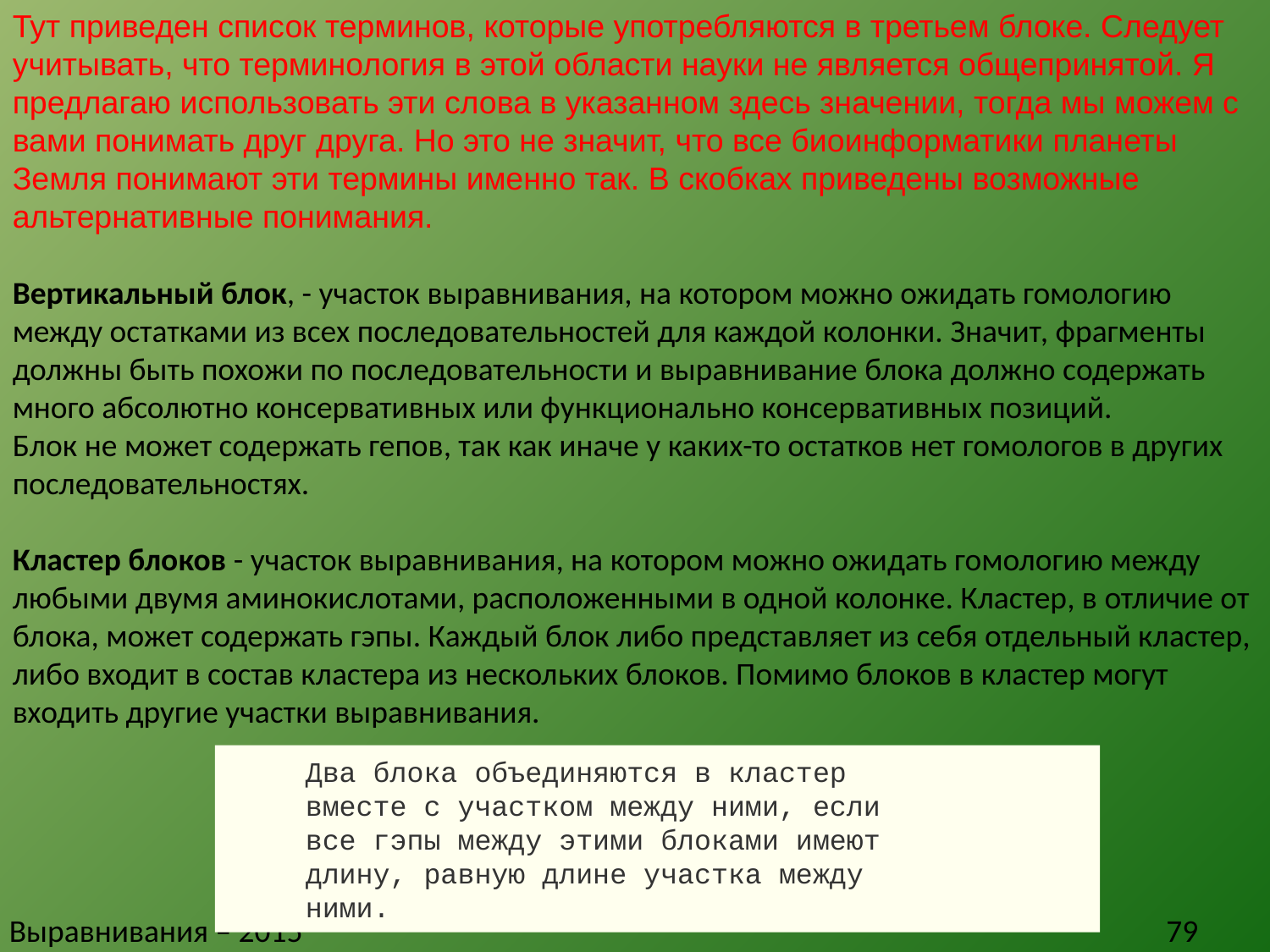

Тут приведен список терминов, которые употребляются в третьем блоке. Следует учитывать, что терминология в этой области науки не является общепринятой. Я предлагаю использовать эти слова в указанном здесь значении, тогда мы можем с вами понимать друг друга. Но это не значит, что все биоинформатики планеты Земля понимают эти термины именно так. В скобках приведены возможные альтернативные понимания.

Вертикальный блок, - участок выравнивания, на котором можно ожидать гомологию между остатками из всех последовательностей для каждой колонки. Значит, фрагменты должны быть похожи по последовательности и выравнивание блока должно содержать много абсолютно консервативных или функционально консервативных позиций.
Блок не может содержать гепов, так как иначе у каких-то остатков нет гомологов в других последовательностях.

Кластер блоков - участок выравнивания, на котором можно ожидать гомологию между любыми двумя аминокислотами, расположенными в одной колонке. Кластер, в отличие от блока, может содержать гэпы. Каждый блок либо представляет из себя отдельный кластер, либо входит в состав кластера из нескольких блоков. Помимо блоков в кластер могут входить другие участки выравнивания.
Два блока объединяются в кластер вместе с участком между ними, если все гэпы между этими блоками имеют длину, равную длине участка между ними.